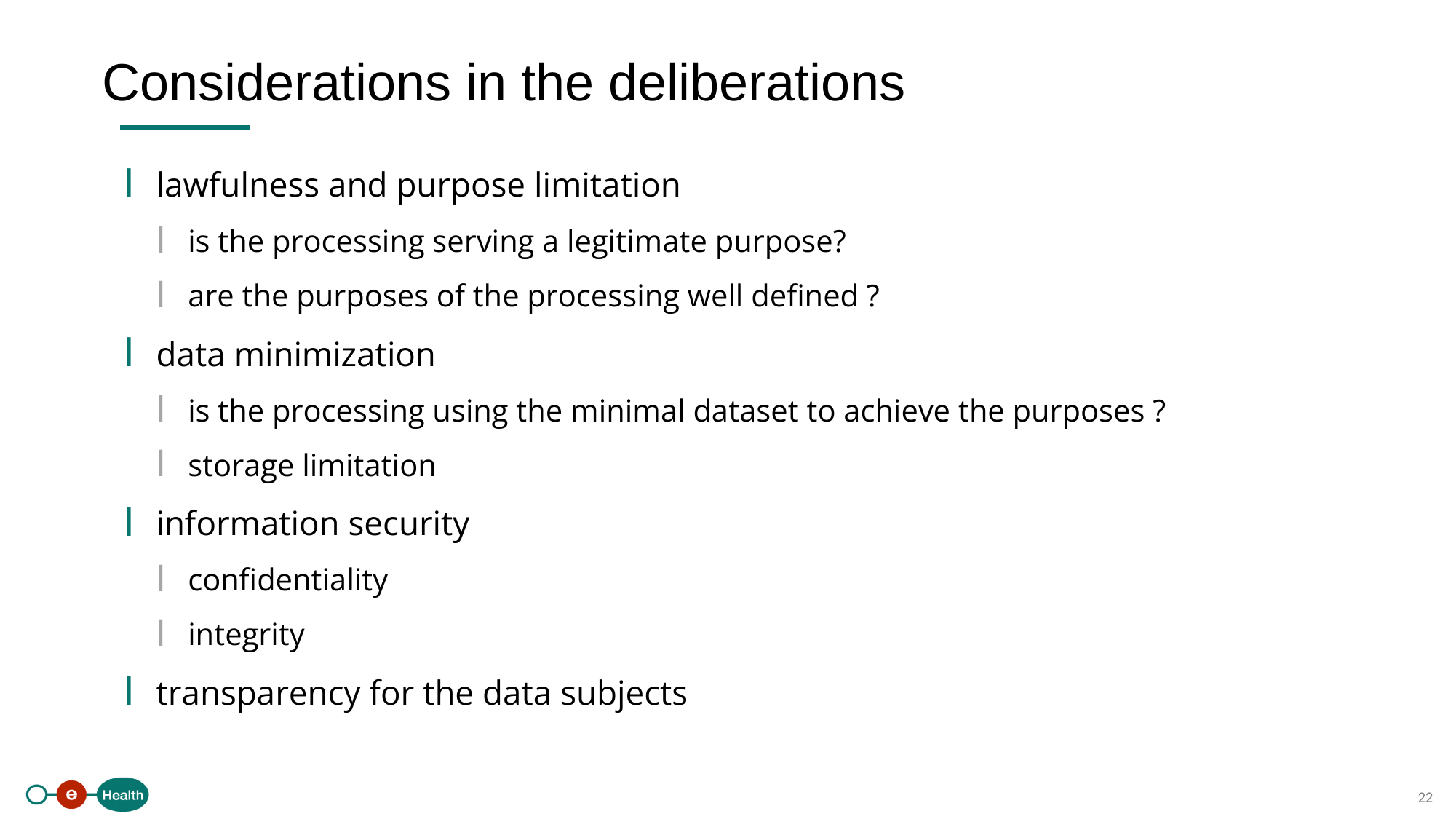

Considerations in the deliberations
lawfulness and purpose limitation
is the processing serving a legitimate purpose?
are the purposes of the processing well defined ?
data minimization
is the processing using the minimal dataset to achieve the purposes ?
storage limitation
information security
confidentiality
integrity
transparency for the data subjects

 22